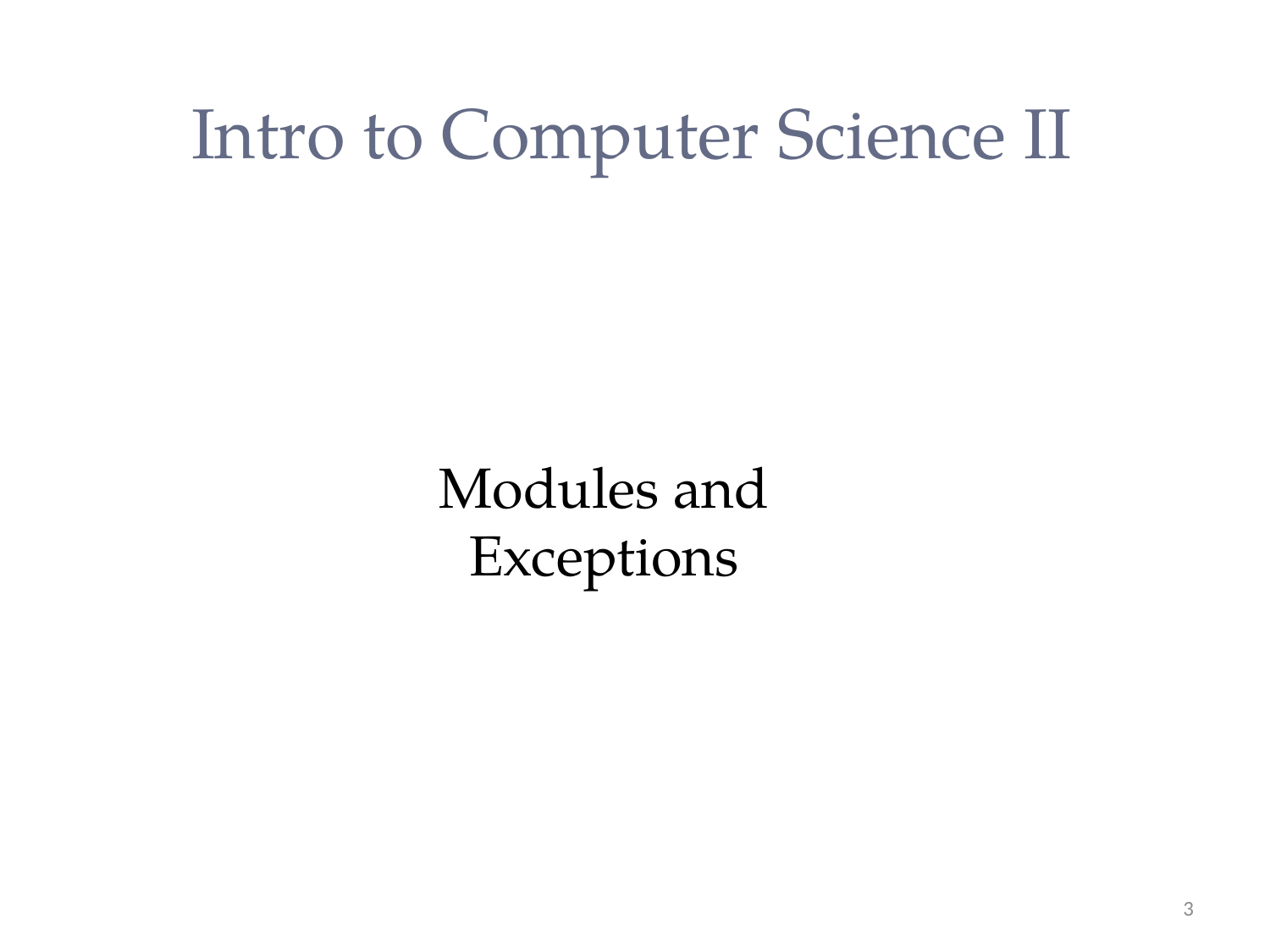

Intro to Computer Science II
Modules and Exceptions
3